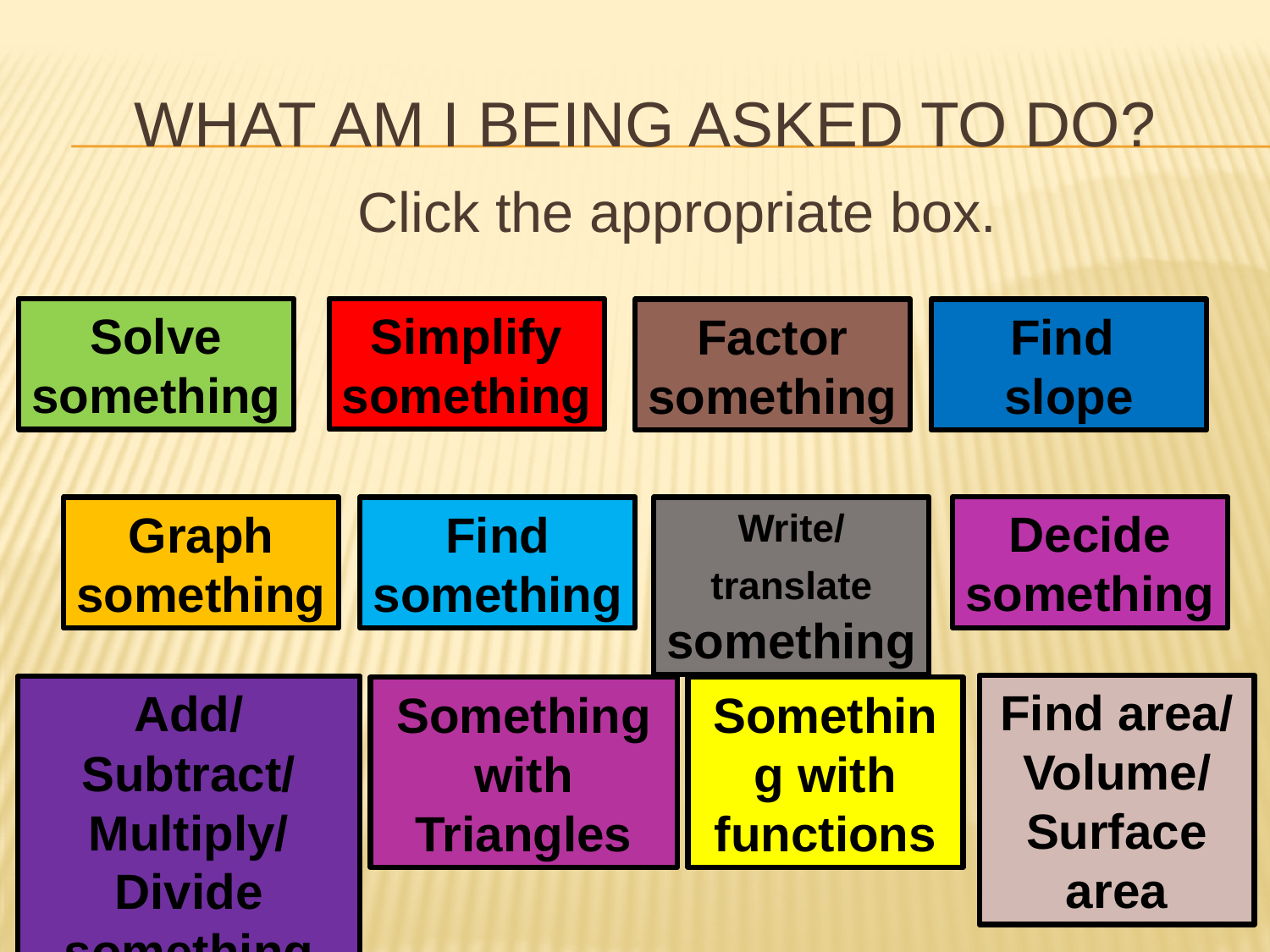

# What am I being asked to do?
Click the appropriate box.

Simplify something
Solve something

Factor something
Find
slope

Decide
something
Find something
Graph something

Write/translate something

Find area/
Volume/
Surface area
Add/Subtract/Multiply/Divide something

Something with Triangles

Something with functions